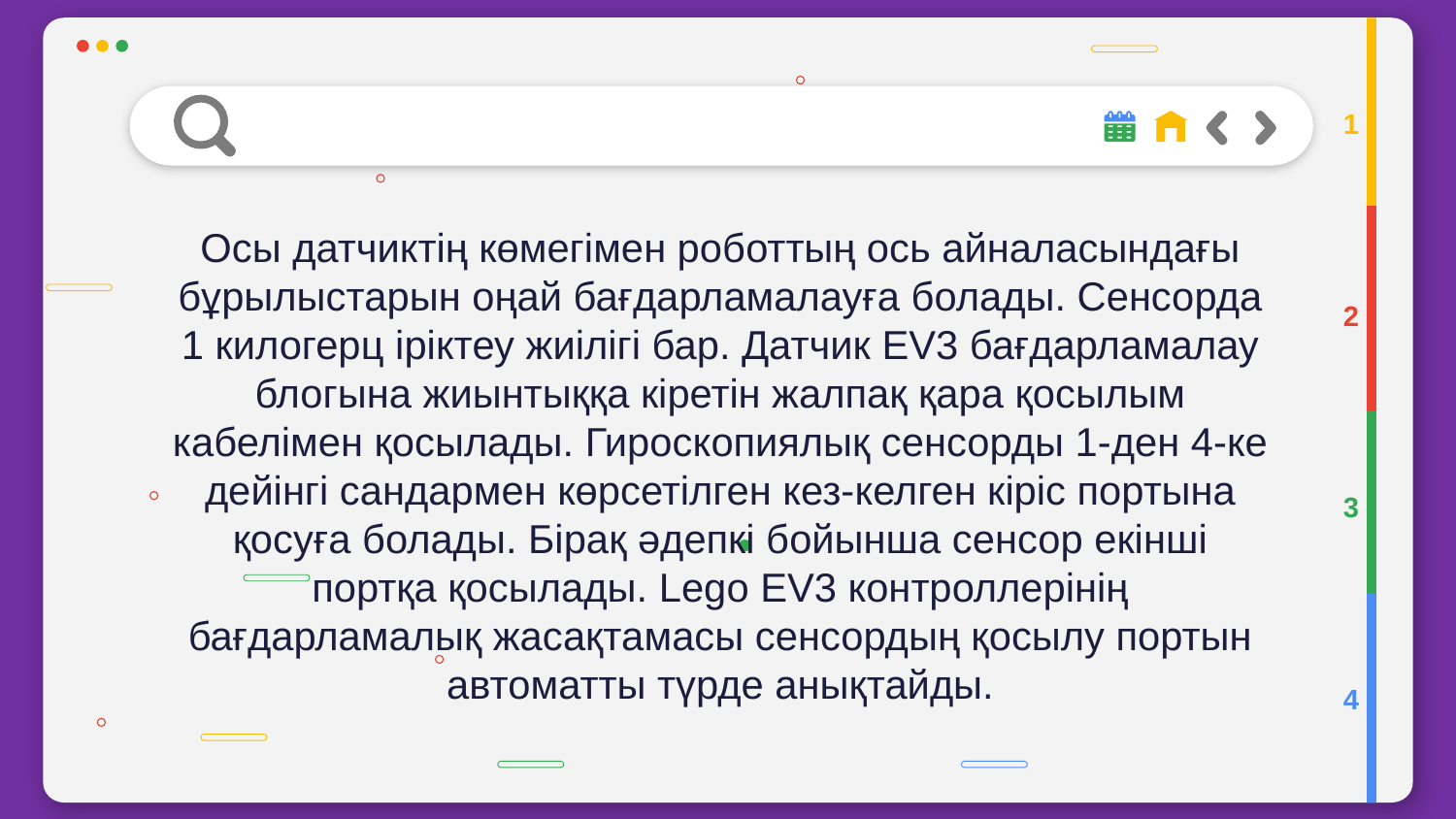

1

Осы датчиктің көмегімен роботтың ось айналасындағы бұрылыстарын оңай бағдарламалауға болады. Сенсорда 1 килогерц іріктеу жиілігі бар. Датчик EV3 бағдарламалау блогына жиынтыққа кіретін жалпақ қара қосылым кабелімен қосылады. Гироскопиялық сенсорды 1-ден 4-ке дейінгі сандармен көрсетілген кез-келген кіріс портына қосуға болады. Бірақ әдепкі бойынша сенсор екінші портқа қосылады. Lego EV3 контроллерінің бағдарламалық жасақтамасы сенсордың қосылу портын автоматты түрде анықтайды.
2

3

4